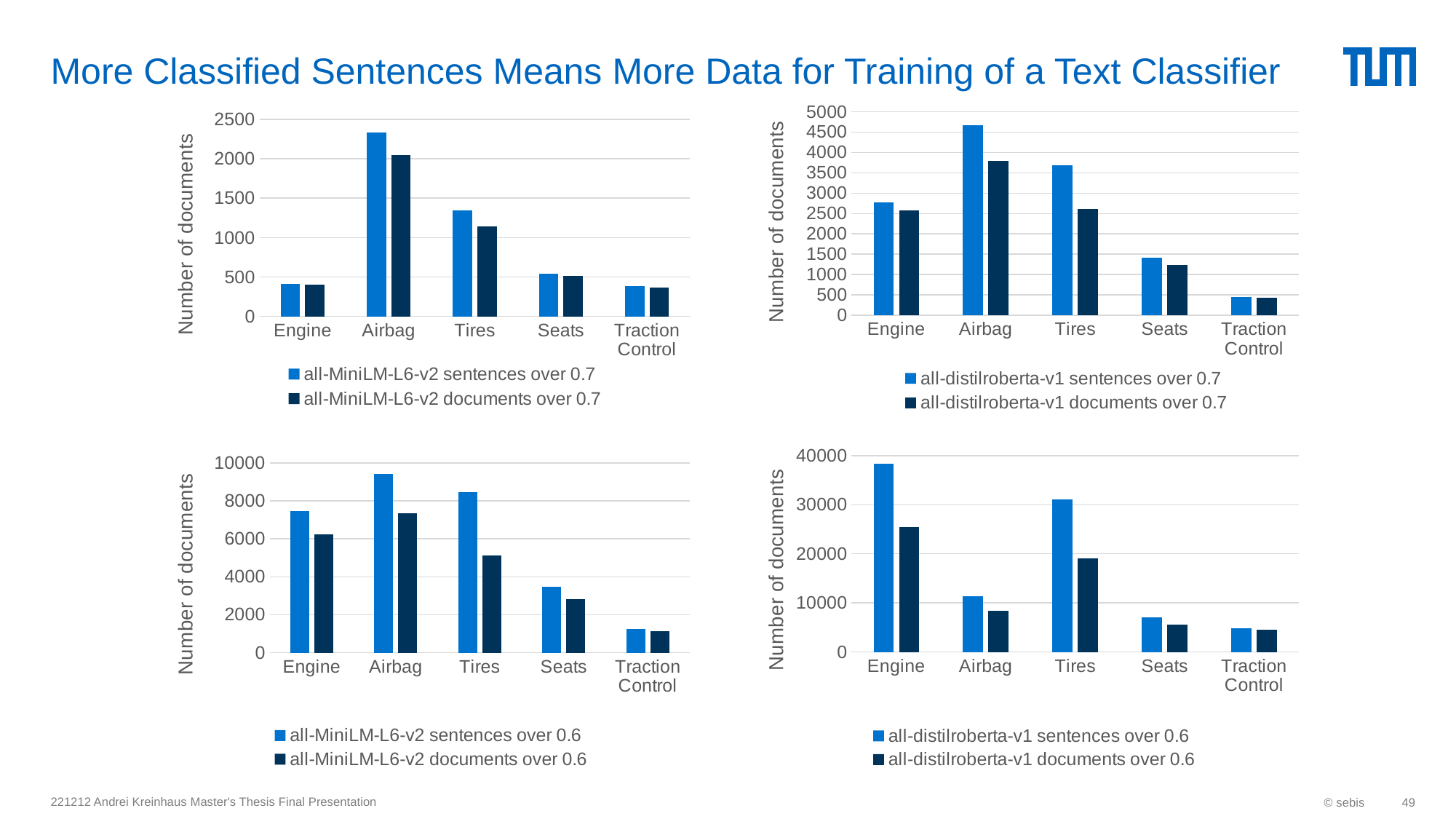

# More Classified Sentences Means More Data for Training of a Text Classifier

### Chart

| Category | all-MiniLM-L6-v2 sentences over 0.7 | all-MiniLM-L6-v2 documents over 0.7 |
|---|---|---|
| Engine | 415.0 | 405.0 |
| Airbag | 2329.0 | 2042.0 |
| Tires | 1347.0 | 1143.0 |
| Seats | 544.0 | 518.0 |
| Traction Control | 387.0 | 367.0 |

### Chart

| Category | all-distilroberta-v1 sentences over 0.7 | all-distilroberta-v1 documents over 0.7 |
|---|---|---|
| Engine | 2774.0 | 2581.0 |
| Airbag | 4669.0 | 3793.0 |
| Tires | 3687.0 | 2620.0 |
| Seats | 1417.0 | 1244.0 |
| Traction Control | 455.0 | 439.0 |

### Chart

| Category | all-MiniLM-L6-v2 sentences over 0.6 | all-MiniLM-L6-v2 documents over 0.6 |
|---|---|---|
| Engine | 7466.0 | 6252.0 |
| Airbag | 9433.0 | 7347.0 |
| Tires | 8460.0 | 5110.0 |
| Seats | 3491.0 | 2834.0 |
| Traction Control | 1238.0 | 1145.0 |

### Chart

| Category | all-distilroberta-v1 sentences over 0.6 | all-distilroberta-v1 documents over 0.6 |
|---|---|---|
| Engine | 38336.0 | 25497.0 |
| Airbag | 11387.0 | 8351.0 |
| Tires | 31110.0 | 19089.0 |
| Seats | 7017.0 | 5518.0 |
| Traction Control | 4781.0 | 4456.0 |
221212 Andrei Kreinhaus Master's Thesis Final Presentation
© sebis
49